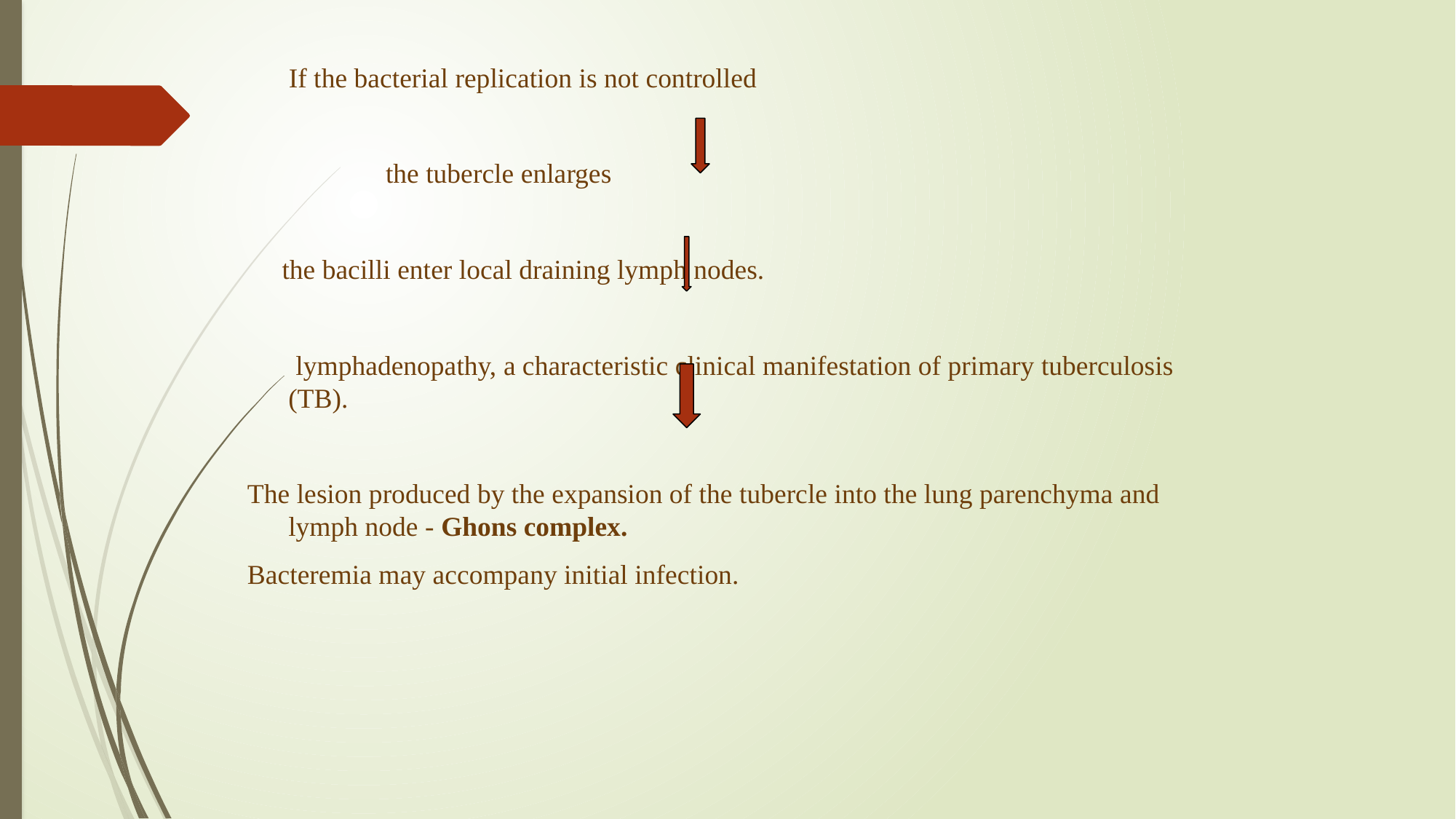

If the bacterial replication is not controlled

                    the tubercle enlarges

     the bacilli enter local draining lymph nodes.

       lymphadenopathy, a characteristic clinical manifestation of primary tuberculosis (TB).

The lesion produced by the expansion of the tubercle into the lung parenchyma and lymph node - Ghons complex.
Bacteremia may accompany initial infection.